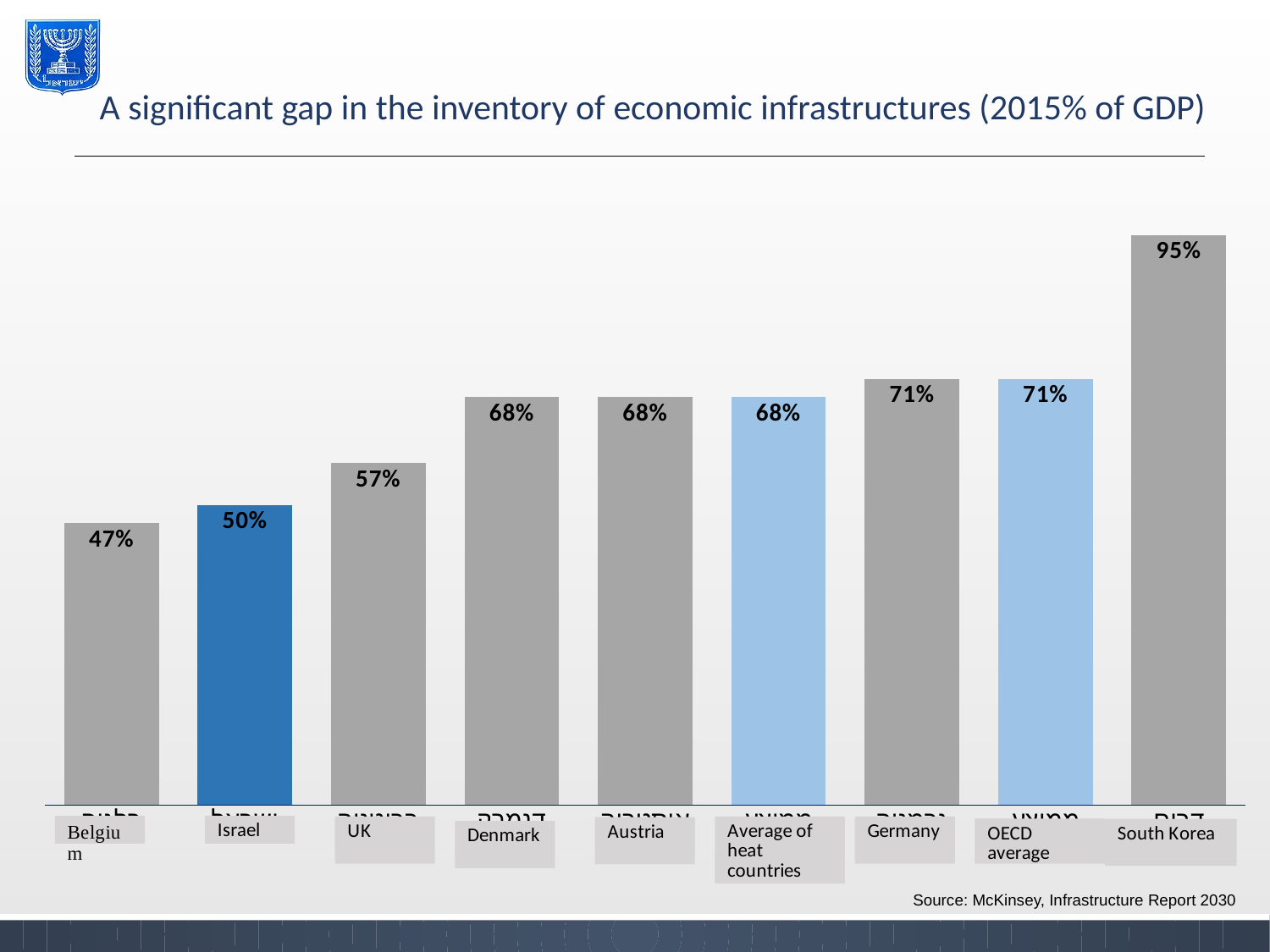

A significant gap in the inventory of economic infrastructures (2015% of GDP)

### Chart

| Category | מלאי תשתיות כלכליות כ-% תמ"ג |
|---|---|
| דרום קוריאה | 0.9500000000000001 |
| ממוצע OECD | 0.7100000000000001 |
| גרמניה | 0.7100000000000001 |
| ממוצע מדינות הייחוס | 0.68 |
| אוסטריה | 0.68 |
| דנמרק | 0.68 |
| בריטניה | 0.57 |
| ישראל | 0.5 |
| בלגיה | 0.47000000000000003 |
Source: McKinsey, Infrastructure Report 2030